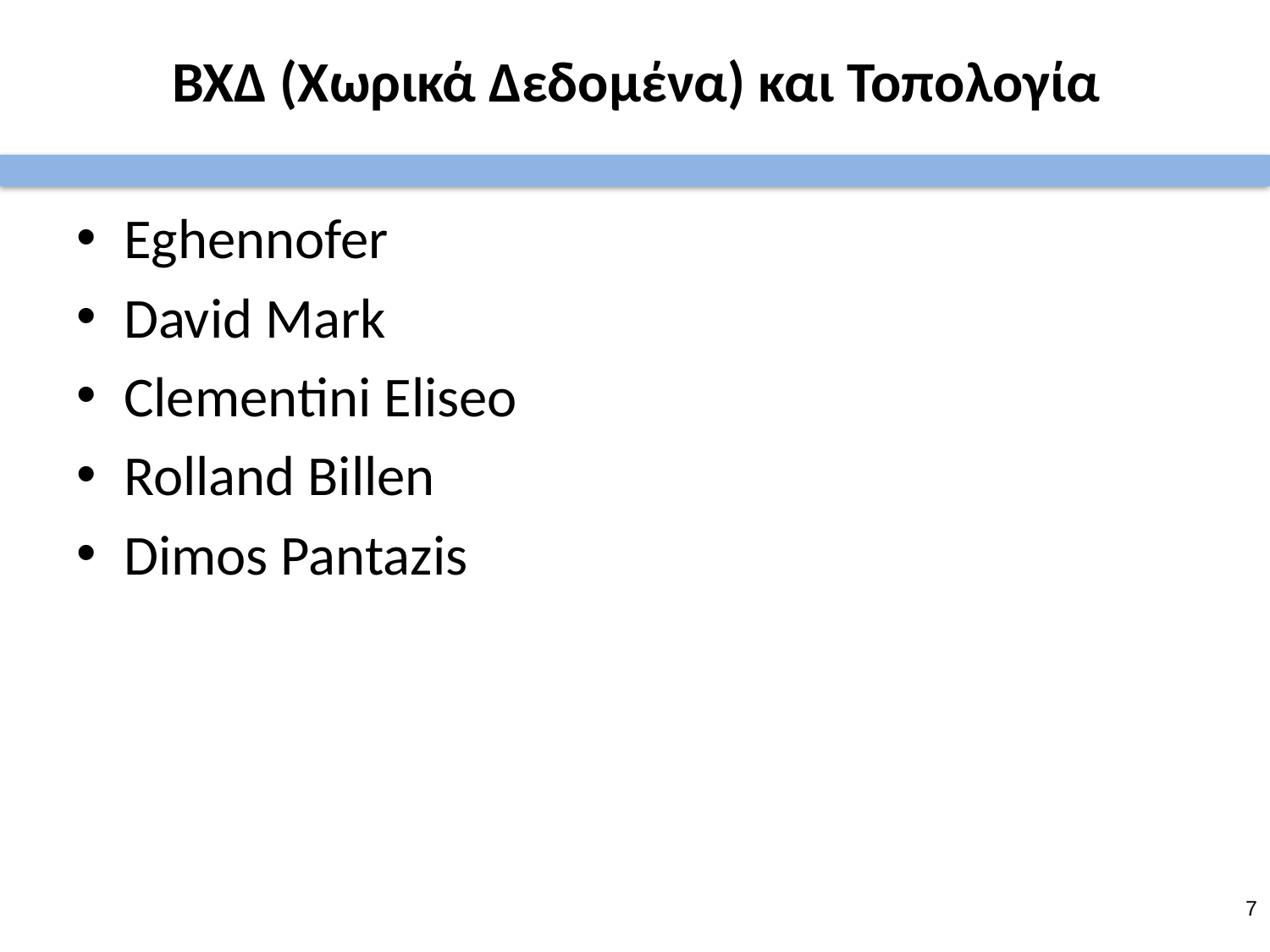

# ΒΧΔ (Χωρικά Δεδομένα) και Τοπολογία
Eghennofer
David Mark
Clementini Eliseo
Rolland Billen
Dimos Pantazis

7